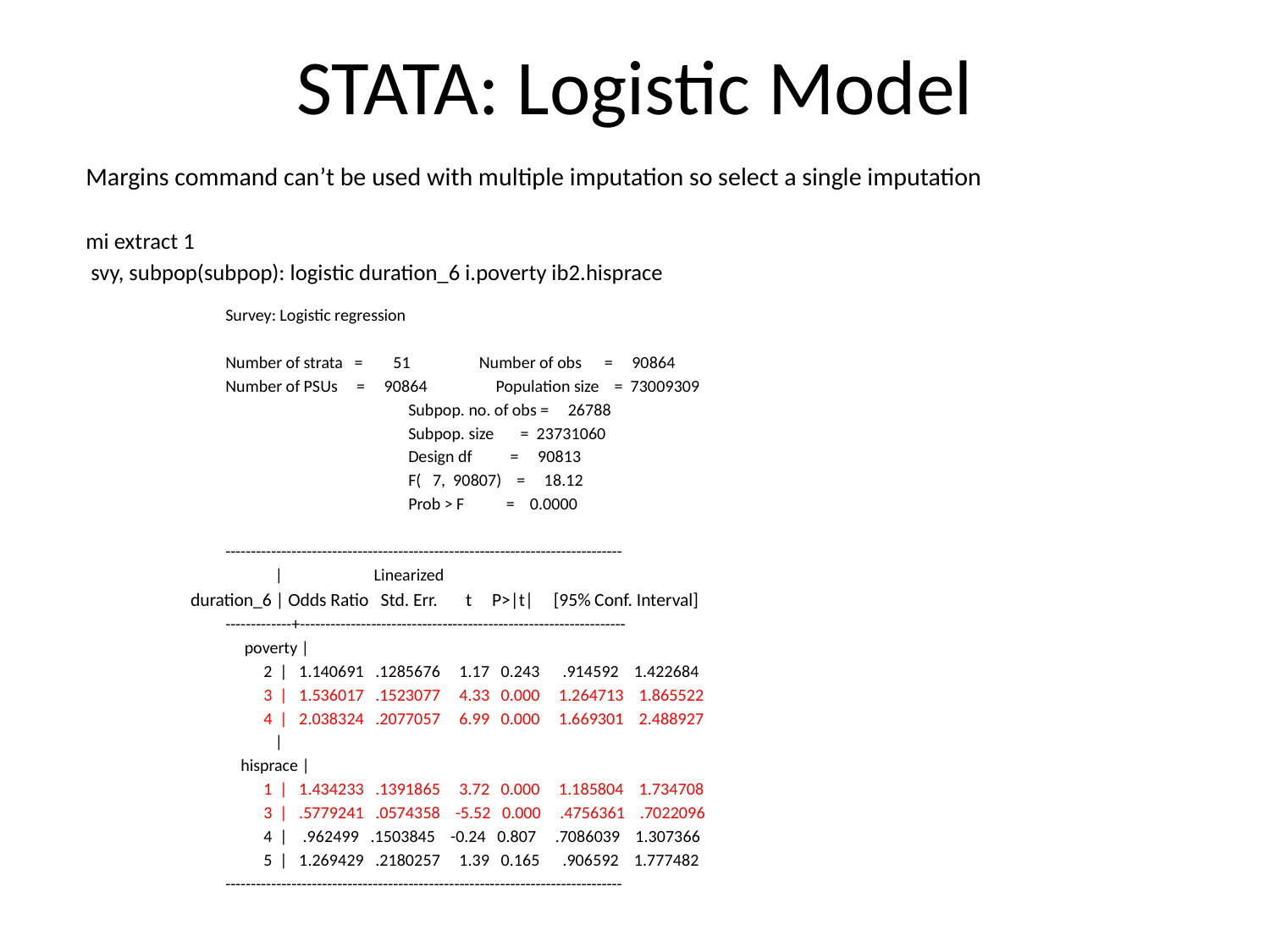

# STATA: Logistic Model
Margins command can’t be used with multiple imputation so select a single imputation

mi extract 1
 svy, subpop(subpop): logistic duration_6 i.poverty ib2.hisprace

Survey: Logistic regression

Number of strata   =        51                  Number of obs      =     90864
Number of PSUs     =     90864                  Population size    =  73009309
                                                Subpop. no. of obs =     26788
                                                Subpop. size       =  23731060
                                                Design df          =     90813
                                                F(   7,  90807)    =     18.12
                                                Prob > F           =    0.0000

------------------------------------------------------------------------------
             |                        Linearized
    duration_6 | Odds Ratio   Std. Err.       t     P>|t|     [95% Conf. Interval]
-------------+----------------------------------------------------------------
     poverty |
          2  |   1.140691   .1285676     1.17   0.243      .914592    1.422684
          3  |   1.536017   .1523077     4.33   0.000     1.264713    1.865522
          4  |   2.038324   .2077057     6.99   0.000     1.669301    2.488927
             |
    hisprace |
          1  |   1.434233   .1391865     3.72   0.000     1.185804    1.734708
          3  |   .5779241   .0574358    -5.52   0.000     .4756361    .7022096
          4  |    .962499   .1503845    -0.24   0.807     .7086039    1.307366
          5  |   1.269429   .2180257     1.39   0.165      .906592    1.777482
------------------------------------------------------------------------------